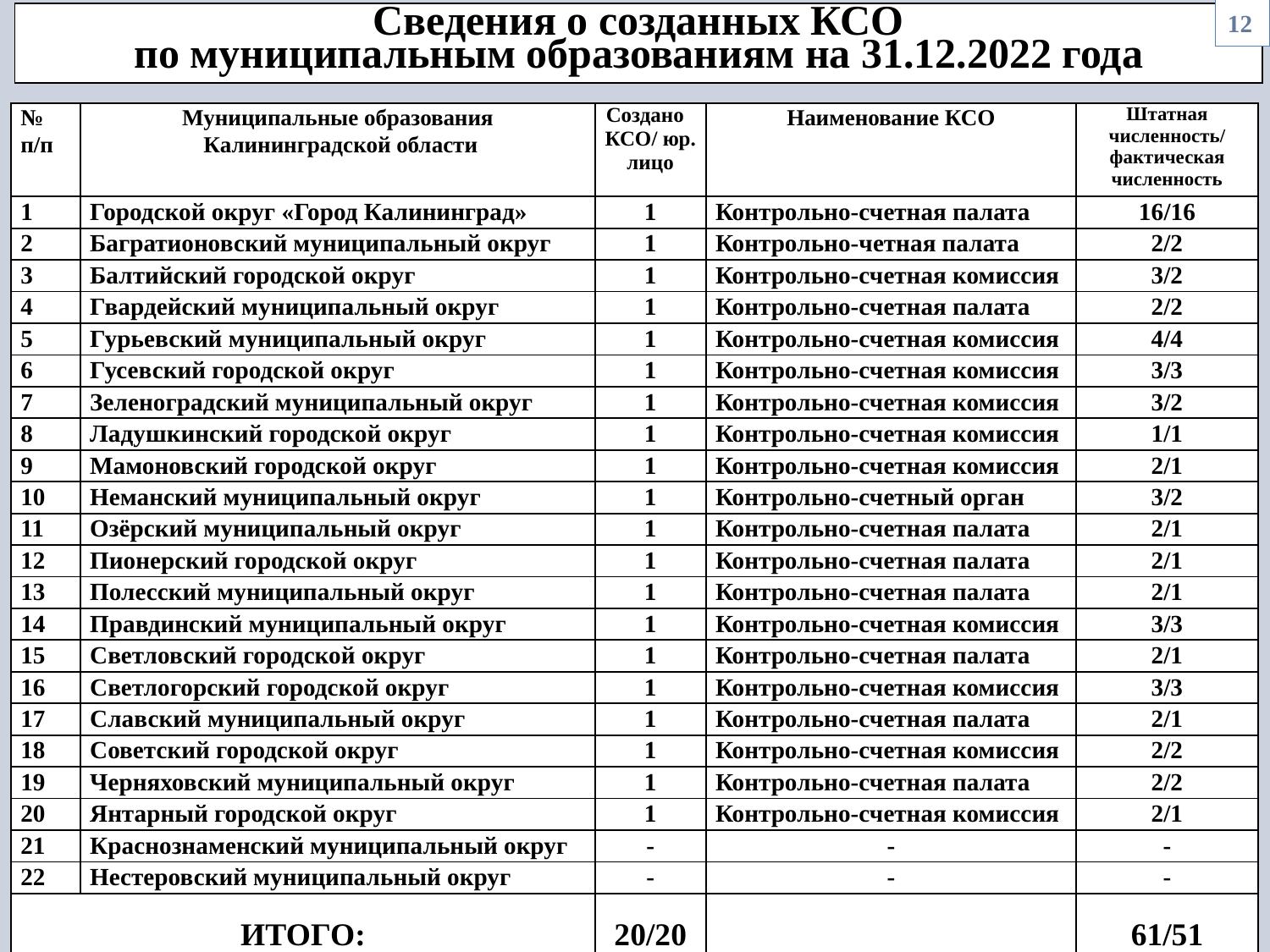

19
12
Сведения о созданных КСО
 по муниципальным образованиям на 31.12.2022 года
| № п/п | Муниципальные образования Калининградской области | Создано КСО/ юр. лицо | Наименование КСО | Штатная численность/ фактическая численность |
| --- | --- | --- | --- | --- |
| 1 | Городской округ «Город Калининград» | 1 | Контрольно-счетная палата | 16/16 |
| 2 | Багратионовский муниципальный округ | 1 | Контрольно-четная палата | 2/2 |
| 3 | Балтийский городской округ | 1 | Контрольно-счетная комиссия | 3/2 |
| 4 | Гвардейский муниципальный округ | 1 | Контрольно-счетная палата | 2/2 |
| 5 | Гурьевский муниципальный округ | 1 | Контрольно-счетная комиссия | 4/4 |
| 6 | Гусевский городской округ | 1 | Контрольно-счетная комиссия | 3/3 |
| 7 | Зеленоградский муниципальный округ | 1 | Контрольно-счетная комиссия | 3/2 |
| 8 | Ладушкинский городской округ | 1 | Контрольно-счетная комиссия | 1/1 |
| 9 | Мамоновский городской округ | 1 | Контрольно-счетная комиссия | 2/1 |
| 10 | Неманский муниципальный округ | 1 | Контрольно-счетный орган | 3/2 |
| 11 | Озёрский муниципальный округ | 1 | Контрольно-счетная палата | 2/1 |
| 12 | Пионерский городской округ | 1 | Контрольно-счетная палата | 2/1 |
| 13 | Полесский муниципальный округ | 1 | Контрольно-счетная палата | 2/1 |
| 14 | Правдинский муниципальный округ | 1 | Контрольно-счетная комиссия | 3/3 |
| 15 | Светловский городской округ | 1 | Контрольно-счетная палата | 2/1 |
| 16 | Светлогорский городской округ | 1 | Контрольно-счетная комиссия | 3/3 |
| 17 | Славский муниципальный округ | 1 | Контрольно-счетная палата | 2/1 |
| 18 | Советский городской округ | 1 | Контрольно-счетная комиссия | 2/2 |
| 19 | Черняховский муниципальный округ | 1 | Контрольно-счетная палата | 2/2 |
| 20 | Янтарный городской округ | 1 | Контрольно-счетная комиссия | 2/1 |
| 21 | Краснознаменский муниципальный округ | - | - | - |
| 22 | Нестеровский муниципальный округ | - | - | - |
| ИТОГО: |  | 20/20 |  | 61/51 |